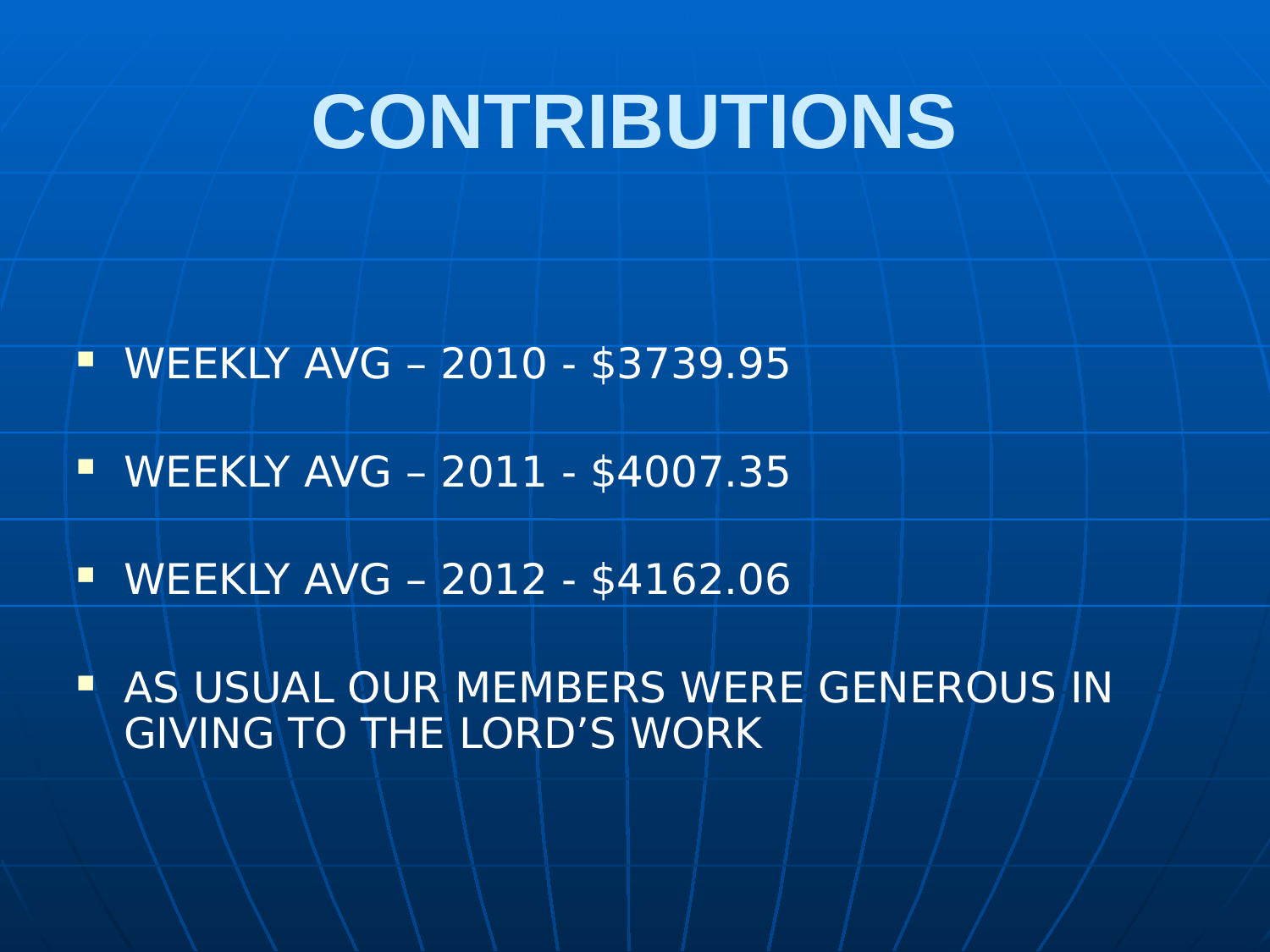

# CONTRIBUTIONS

WEEKLY AVG – 2010 - $3739.95

WEEKLY AVG – 2011 - $4007.35

WEEKLY AVG – 2012 - $4162.06

AS USUAL OUR MEMBERS WERE GENEROUS IN GIVING TO THE LORD’S WORK